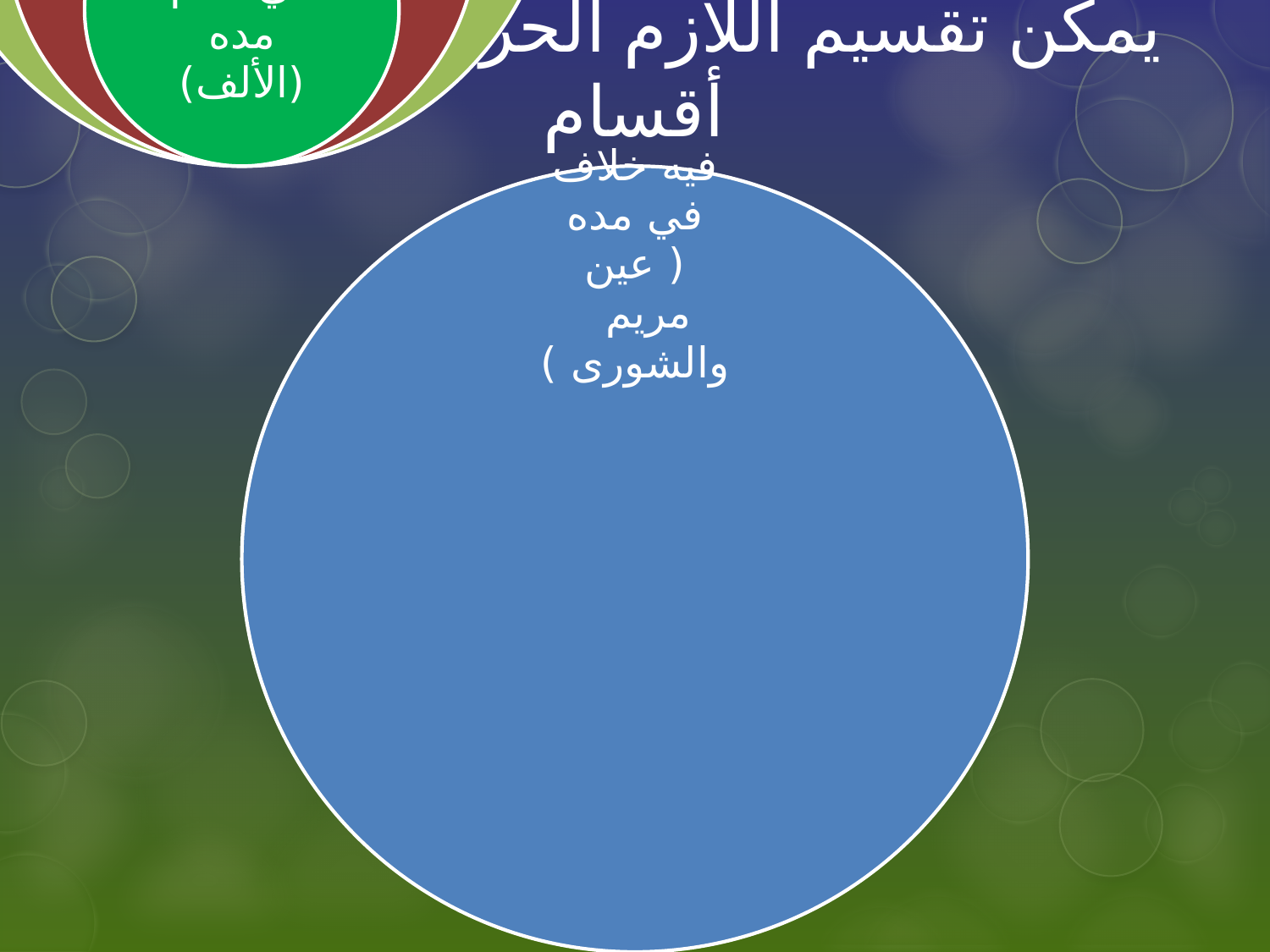

# يمكن تقسيم اللازم الحرفي إلى أربعة أقسام